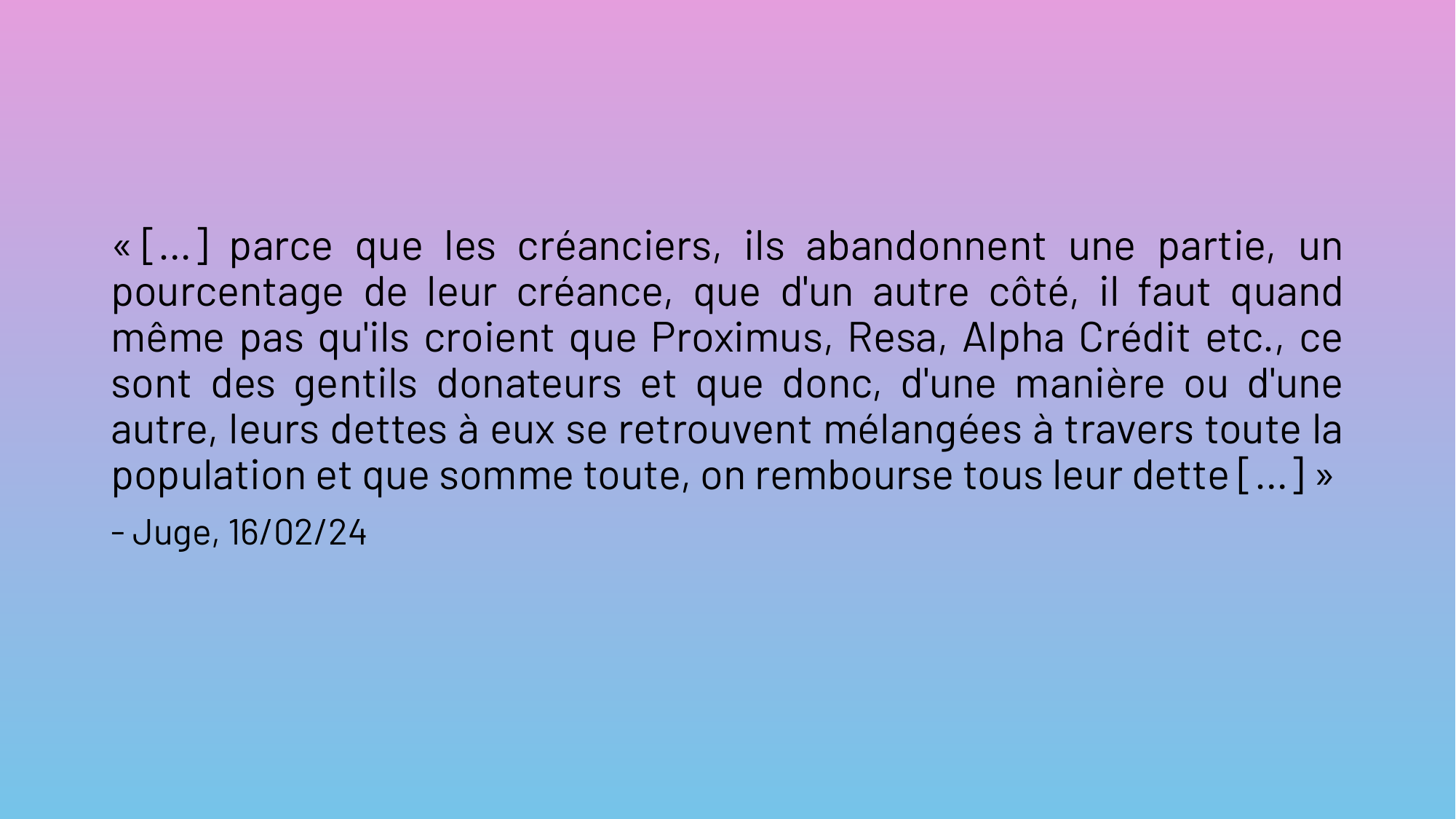

« […] parce que les créanciers, ils abandonnent une partie, un pourcentage de leur créance, que d'un autre côté, il faut quand même pas qu'ils croient que Proximus, Resa, Alpha Crédit etc., ce sont des gentils donateurs et que donc, d'une manière ou d'une autre, leurs dettes à eux se retrouvent mélangées à travers toute la population et que somme toute, on rembourse tous leur dette […] »
- Juge, 16/02/24